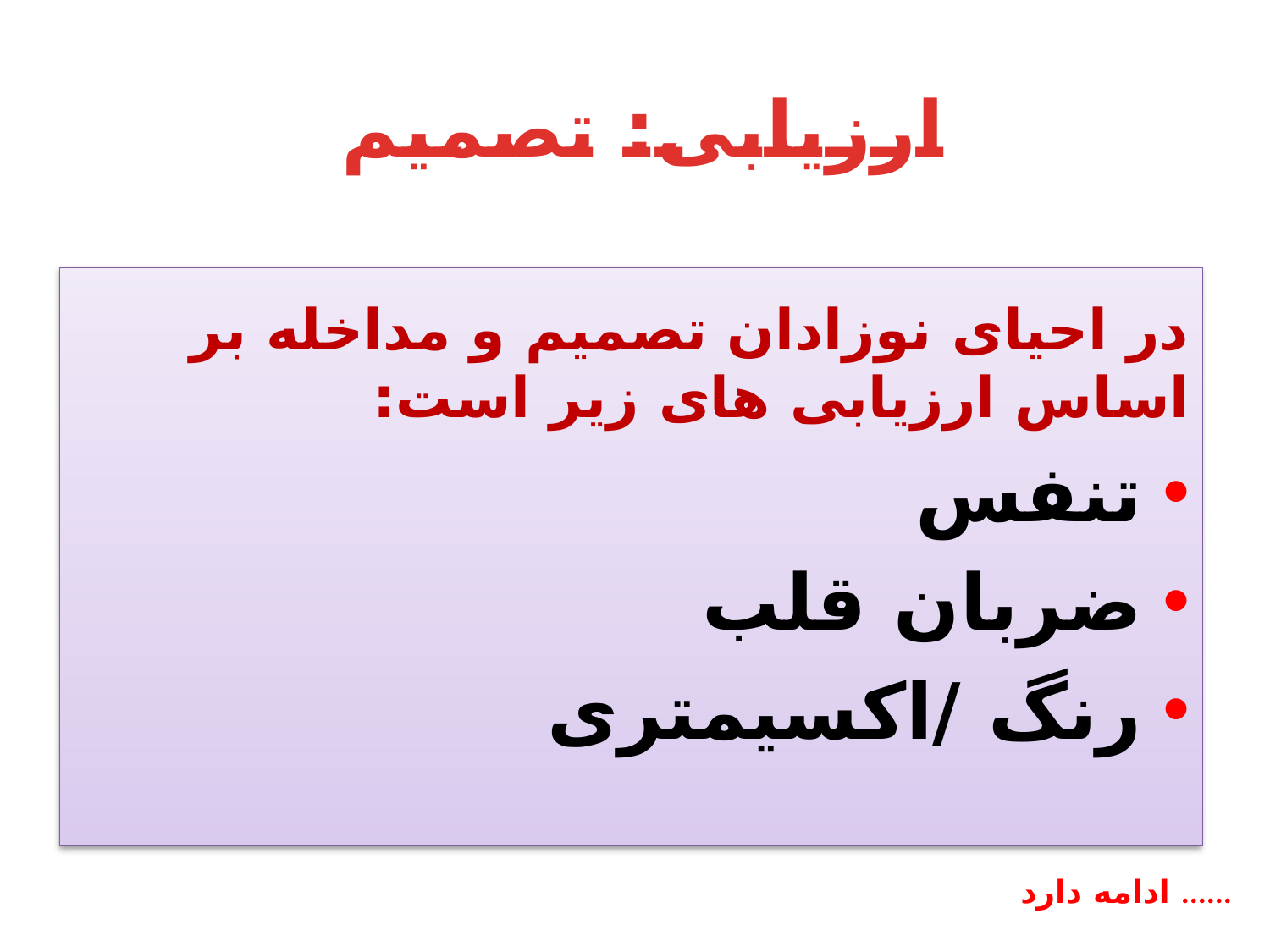

# ارزیابی: تصمیم
در احیای نوزادان تصمیم و مداخله بر اساس ارزیابی های زیر است:
تنفس
ضربان قلب
رنگ /اکسیمتری
ادامه دارد ......